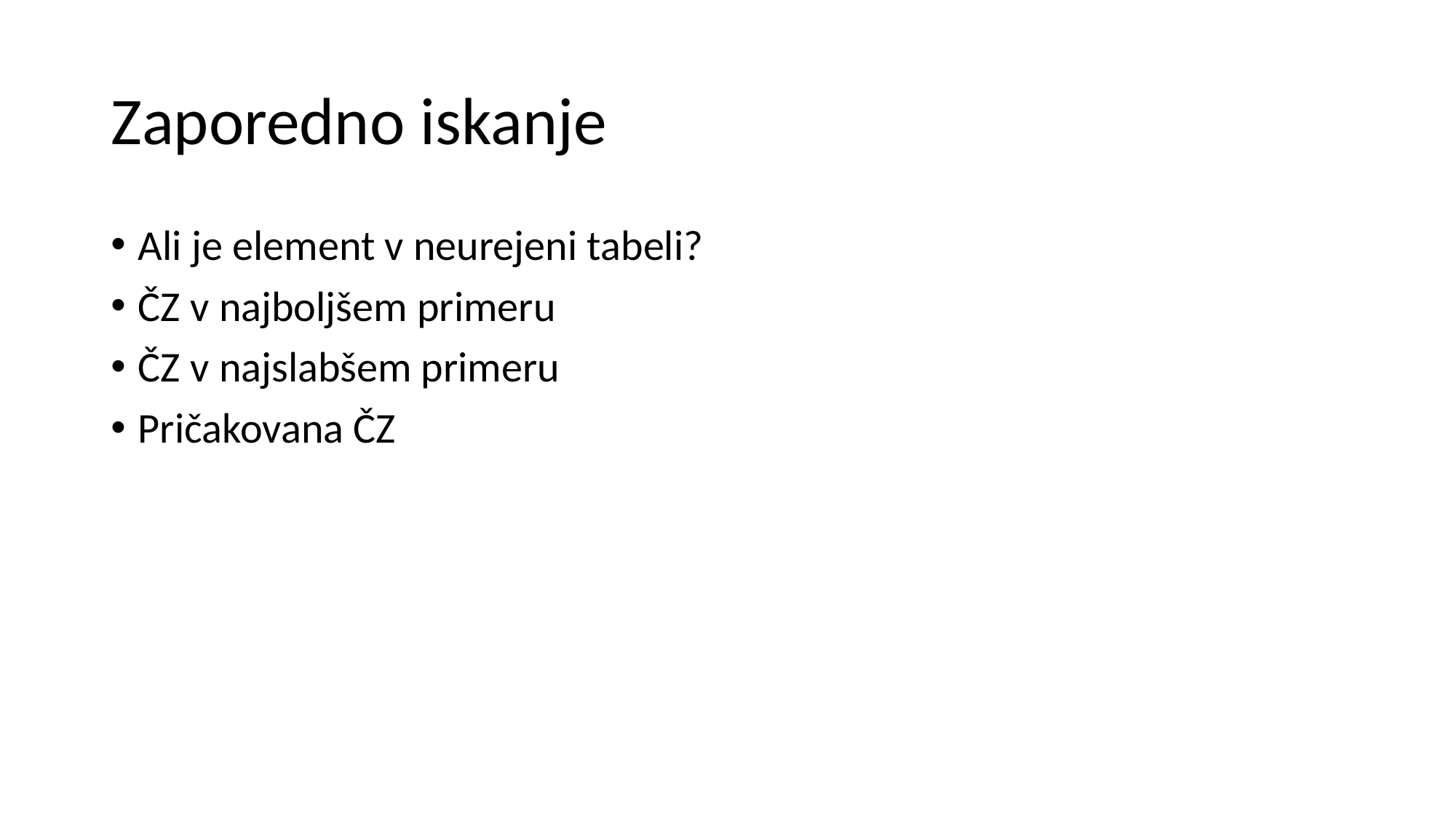

# Zaporedno iskanje
Ali je element v neurejeni tabeli?
ČZ v najboljšem primeru
ČZ v najslabšem primeru
Pričakovana ČZ